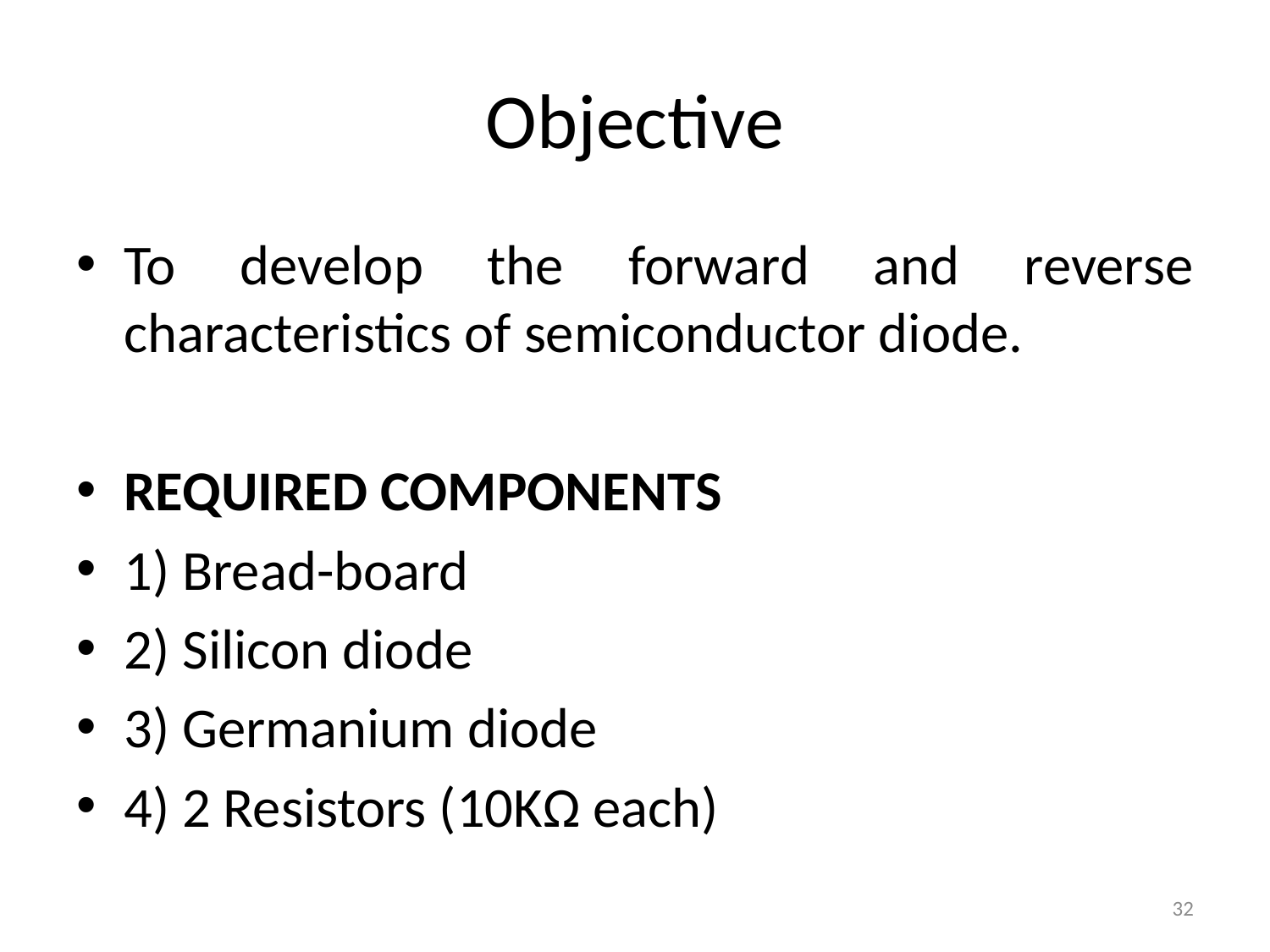

# Objective
To develop the forward and reverse characteristics of semiconductor diode.

REQUIRED COMPONENTS
1) Bread-board
2) Silicon diode
3) Germanium diode
4) 2 Resistors (10KΩ each)
32